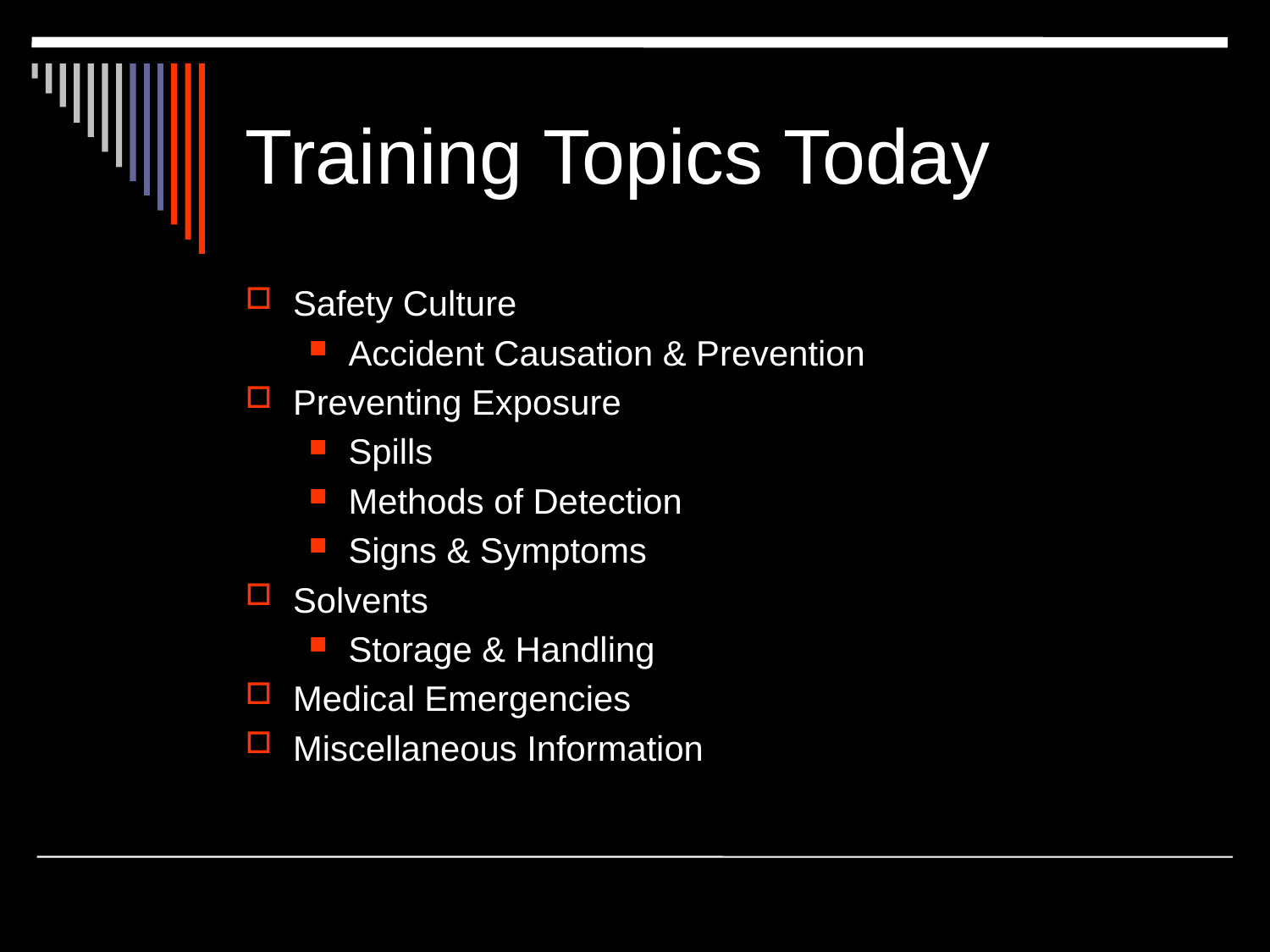

Training Topics Today
Safety Culture
Accident Causation & Prevention
Preventing Exposure
Spills
Methods of Detection
Signs & Symptoms
Solvents
Storage & Handling
Medical Emergencies
Miscellaneous Information